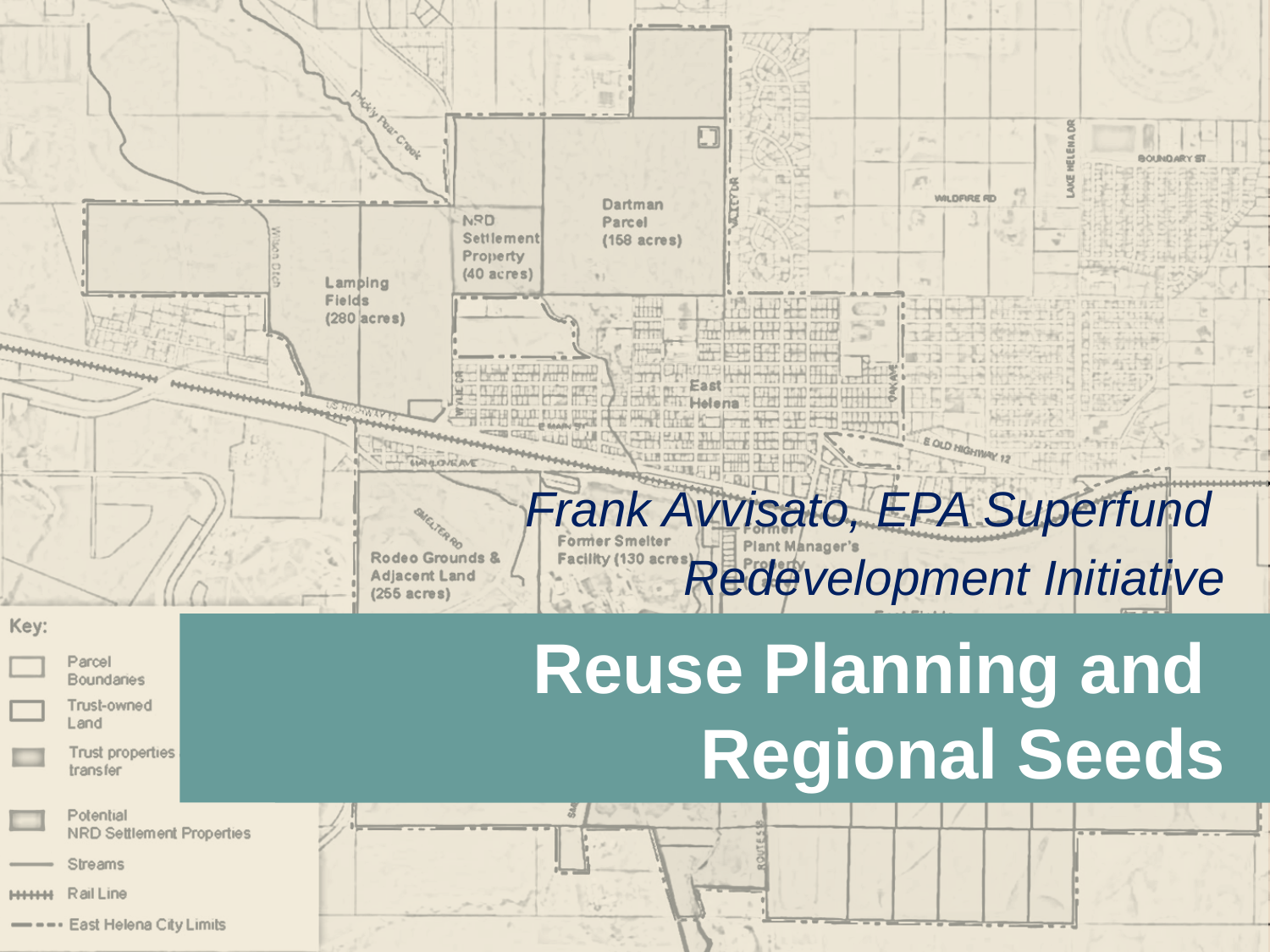

Frank Avvisato, EPA Superfund
Redevelopment Initiative
Reuse Planning and
Regional Seeds
#